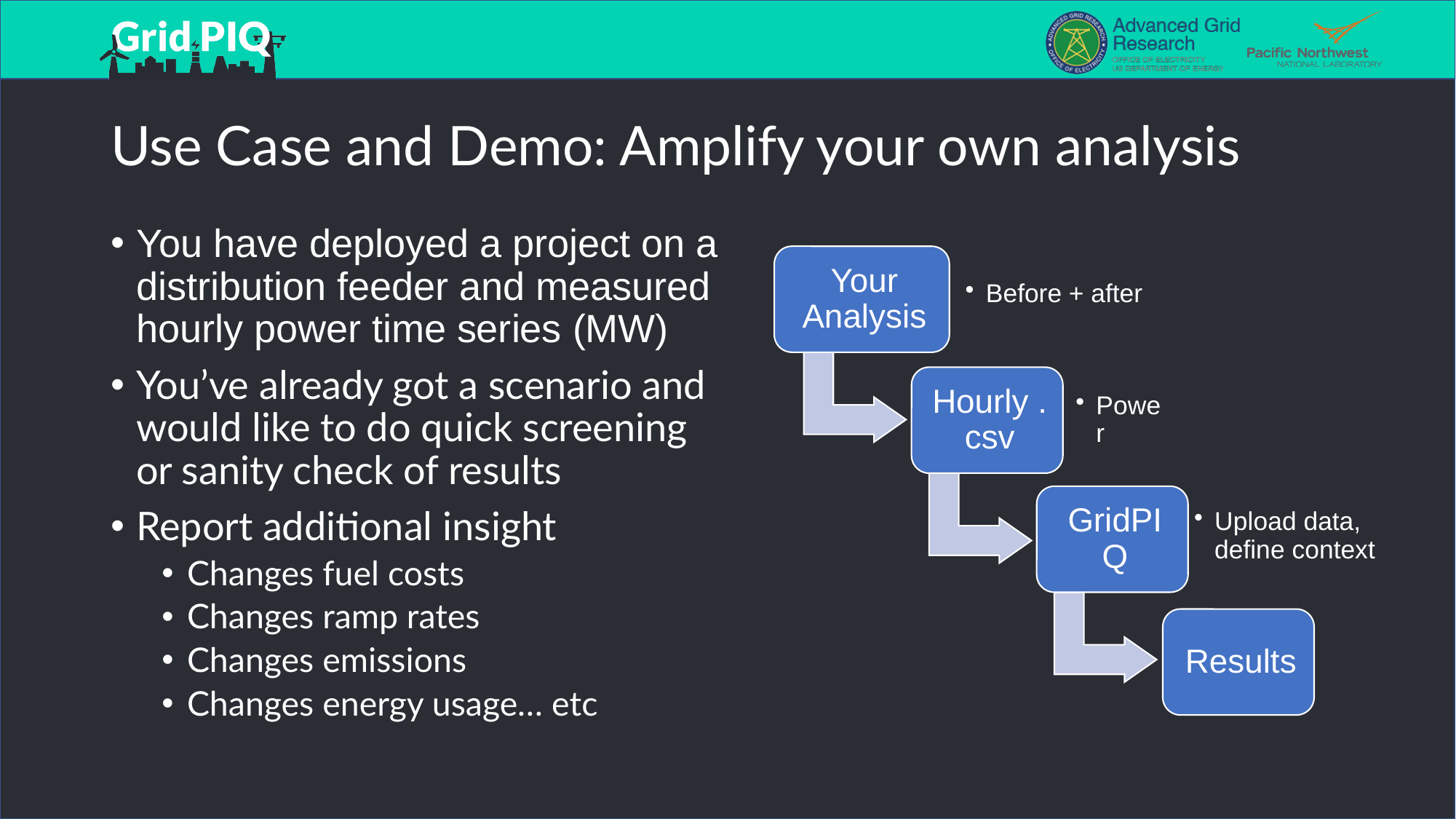

# Use Case and Demo: Amplify your own analysis
You have deployed a project on a distribution feeder and measured hourly power time series (MW)
You’ve already got a scenario and would like to do quick screening or sanity check of results
Report additional insight
Changes fuel costs
Changes ramp rates
Changes emissions
Changes energy usage… etc
Your Analysis
Before + after
Hourly .csv
Power
GridPIQ
Upload data, define context
Results